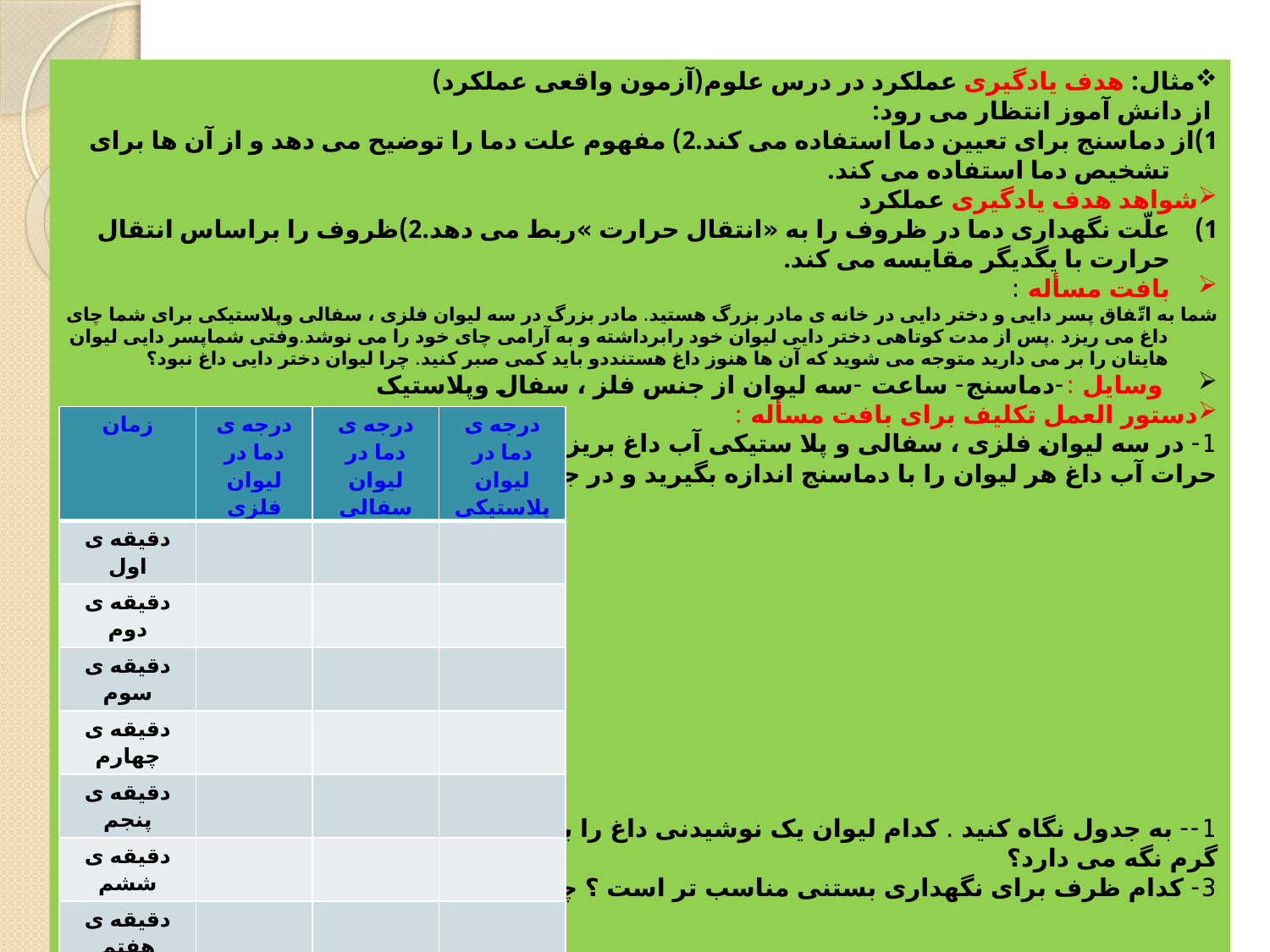

مثال: هدف یادگیری عملکرد در درس علوم(آزمون واقعی عملکرد)
 از دانش آموز انتظار می رود:
1)از دماسنج برای تعیین دما استفاده می کند.2) مفهوم علت دما را توضیح می دهد و از آن ها برای تشخیص دما استفاده می کند.
شواهد هدف یادگیری عملکرد
علّت نگهداری دما در ظروف را به «انتقال حرارت »ربط می دهد.2)ظروف را براساس انتقال حرارت با یگدیگر مقایسه می کند.
بافت مسأله :
شما به اتّفاق پسر دایی و دختر دایی در خانه ی مادر بزرگ هستید. مادر بزرگ در سه لیوان فلزی ، سفالی وپلاستیکی برای شما چای داغ می ریزد .پس از مدت کوتاهی دختر دایی لیوان خود رابرداشته و به آرامی چای خود را می نوشد.وفتی شماپسر دایی لیوان هایتان را بر می دارید متوجه می شوید که آن ها هنوز داغ هستنددو باید کمی صبر کنید. چرا لیوان دختر دایی داغ نبود؟
 وسایل :-دماسنج- ساعت -سه لیوان از جنس فلز ، سفال وپلاستیک
دستور العمل تکلیف برای بافت مسأله :
1- در سه لیوان فلزی ، سفالی و پلا ستیکی آب داغ بریزید.در طول ده دقیقه چندین بار درجه ی حرات آب داغ هر لیوان را با دماسنج اندازه بگیرید و در جدول زیر بنویسید.

1-- به جدول نگاه کنید . کدام لیوان یک نوشیدنی داغ را برای مدت بیشتری
گرم نگه می دارد؟
3- کدام ظرف برای نگهداری بستنی مناسب تر است ؟ چرا؟

| زمان | درجه ی دما در لیوان فلزی | درجه ی دما در لیوان سفالی | درجه ی دما در لیوان پلاستیکی |
| --- | --- | --- | --- |
| دقیقه ی اول |  |  |  |
| دقیقه ی دوم |  |  |  |
| دقیقه ی سوم |  |  |  |
| دقیقه ی چهارم |  |  |  |
| دقیقه ی پنجم |  |  |  |
| دقیقه ی ششم |  |  |  |
| دقیقه ی هفتم |  |  |  |
| دقیقه ی هشتم |  |  |  |
| دقیقه ی نهم |  |  |  |
| دقیقه ی دهم |  |  |  |